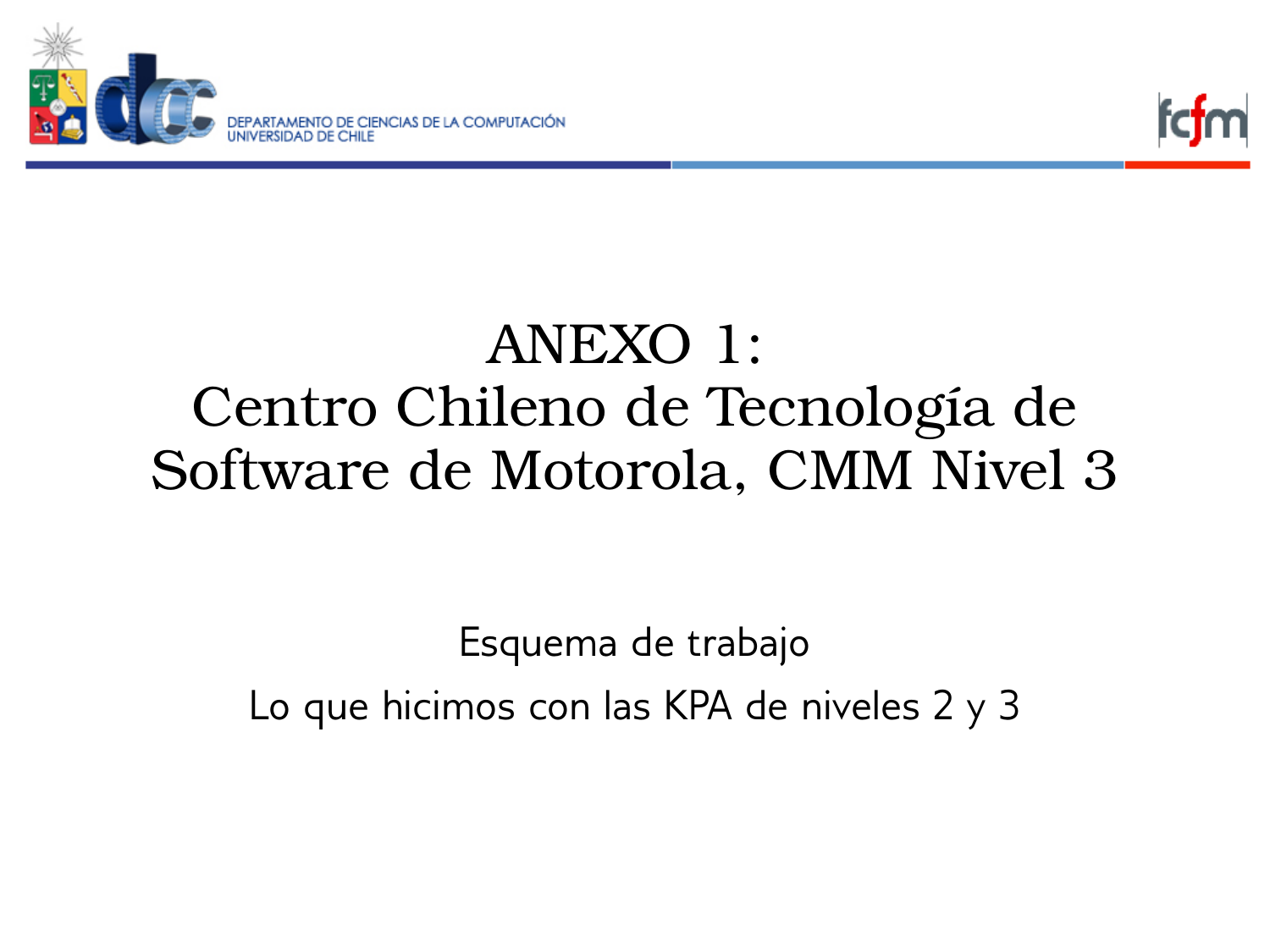

# ANEXO 1: Centro Chileno de Tecnología de Software de Motorola, CMM Nivel 3
Esquema de trabajo
Lo que hicimos con las KPA de niveles 2 y 3